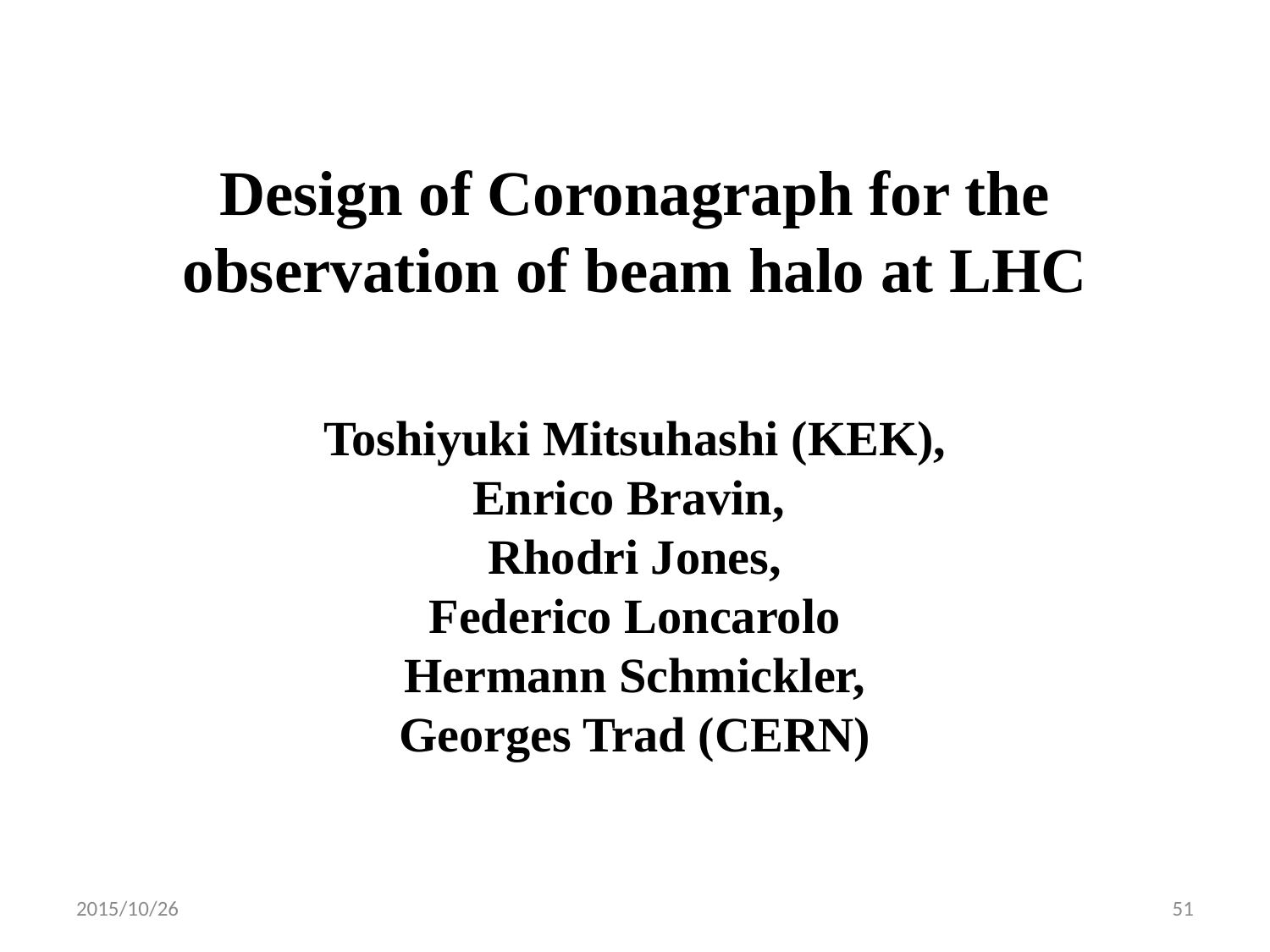

Design of Coronagraph for the observation of beam halo at LHC

Toshiyuki Mitsuhashi (KEK),
Enrico Bravin,
Rhodri Jones,
Federico Loncarolo
Hermann Schmickler,
Georges Trad (CERN)
2015/10/26
51